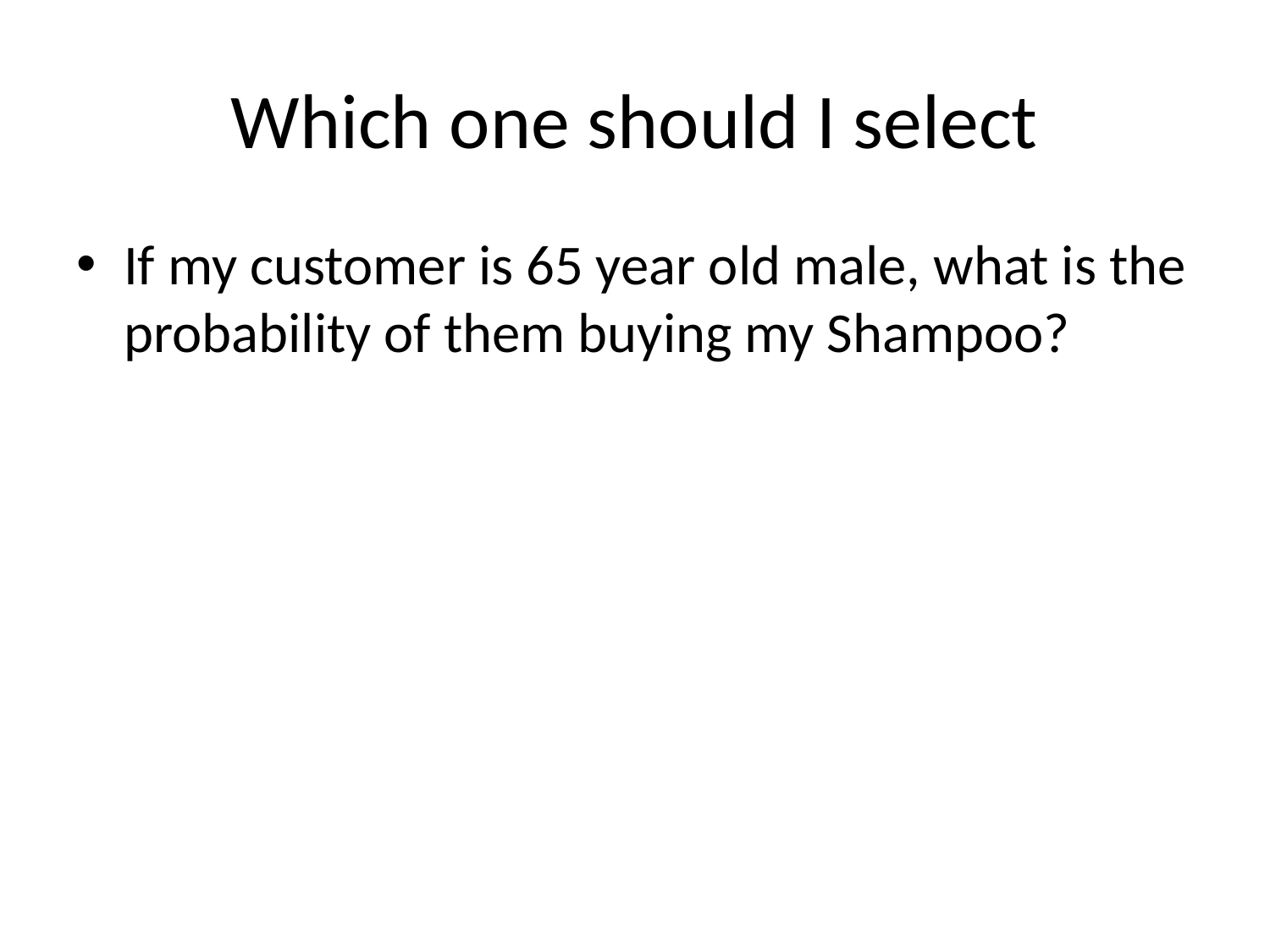

# Which one should I select
If my customer is 65 year old male, what is the probability of them buying my Shampoo?